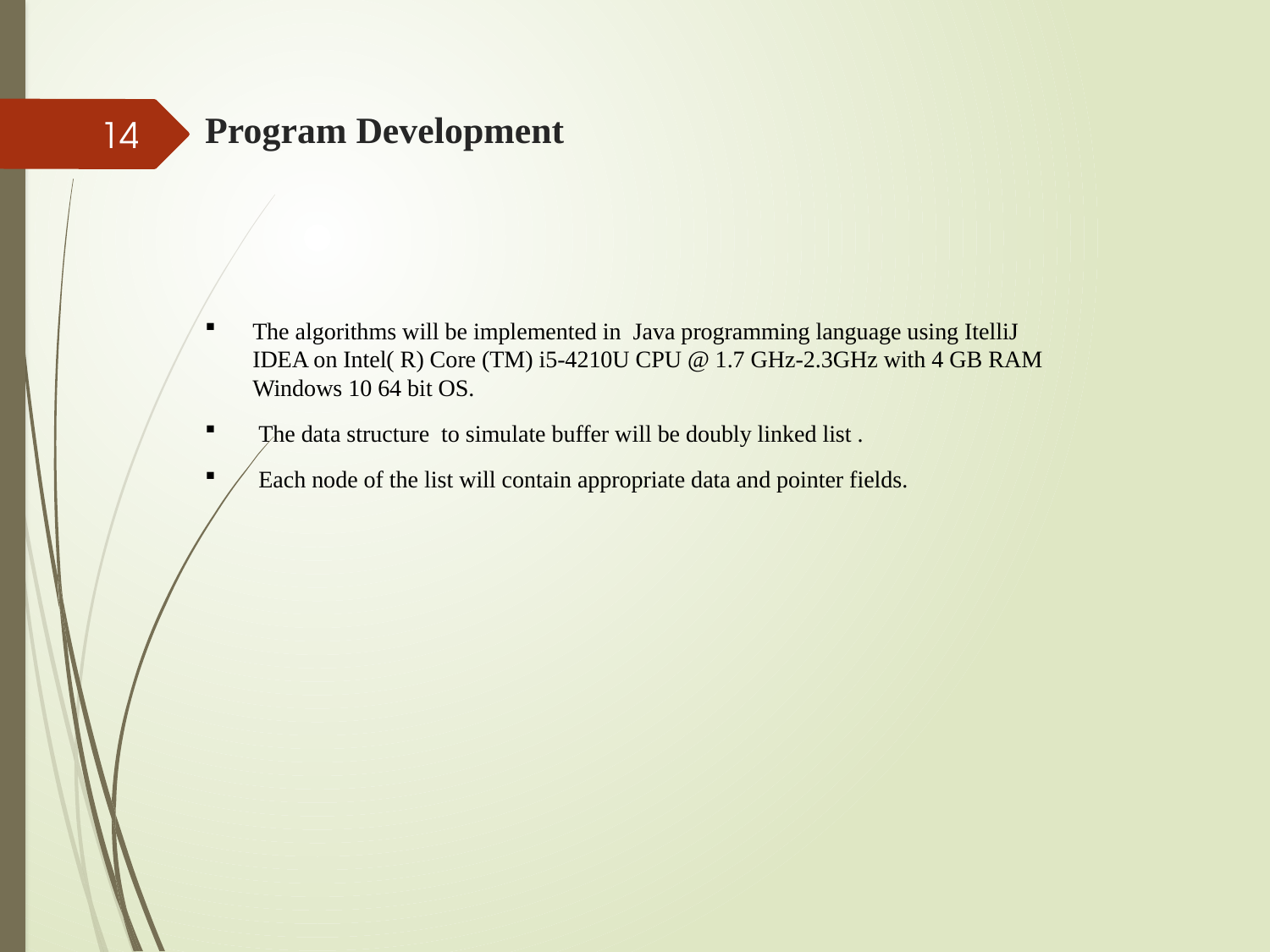

# Program Development
14
The algorithms will be implemented in  Java programming language using ItelliJ IDEA on Intel( R) Core (TM) i5-4210U CPU @ 1.7 GHz-2.3GHz with 4 GB RAM Windows 10 64 bit OS.
 The data structure  to simulate buffer will be doubly linked list .
 Each node of the list will contain appropriate data and pointer fields.